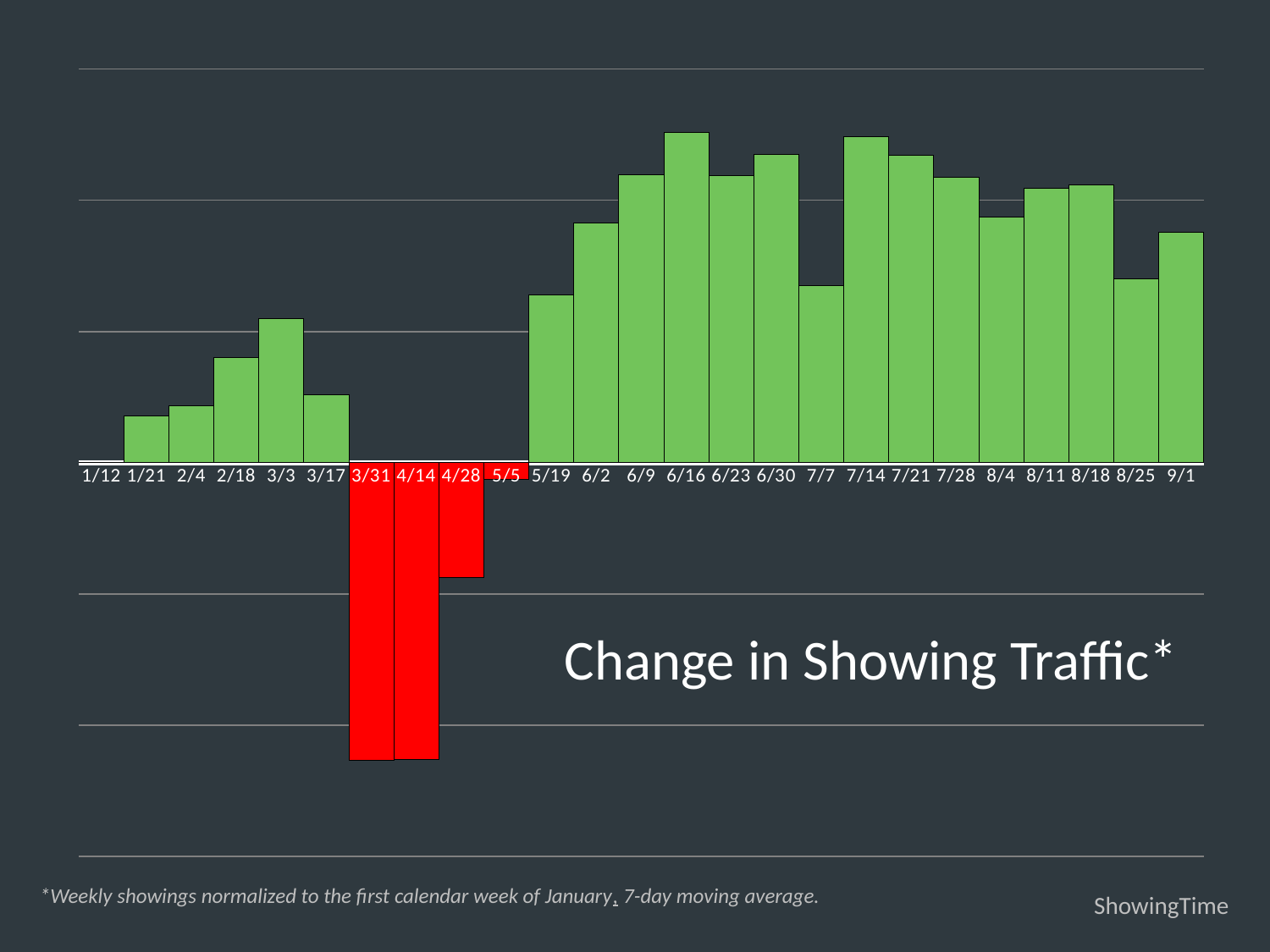

### Chart

| Category | Series 1 |
|---|---|
| 1/12 | 0.0 |
| 1/21 | 7.1 |
| 2/4 | 8.7 |
| 2/18 | 16.1 |
| 3/3 | 22.0 |
| 3/17 | 10.4 |
| 3/31 | -45.4 |
| 4/14 | -45.3 |
| 4/28 | -17.5 |
| 5/5 | -2.6 |
| 5/19 | 25.6 |
| 6/2 | 36.5 |
| 6/9 | 43.9 |
| 6/16 | 50.4 |
| 6/23 | 43.7 |
| 6/30 | 47.0 |
| 7/7 | 27.0 |
| 7/14 | 49.7 |
| 7/21 | 46.8 |
| 7/28 | 43.5 |
| 8/4 | 37.4 |
| 8/11 | 41.8 |
| 8/18 | 42.4 |
| 8/25 | 28.0 |
| 9/1 | 35.1 |
Change in Showing Traffic*
*Weekly showings normalized to the first calendar week of January, 7-day moving average.
ShowingTime